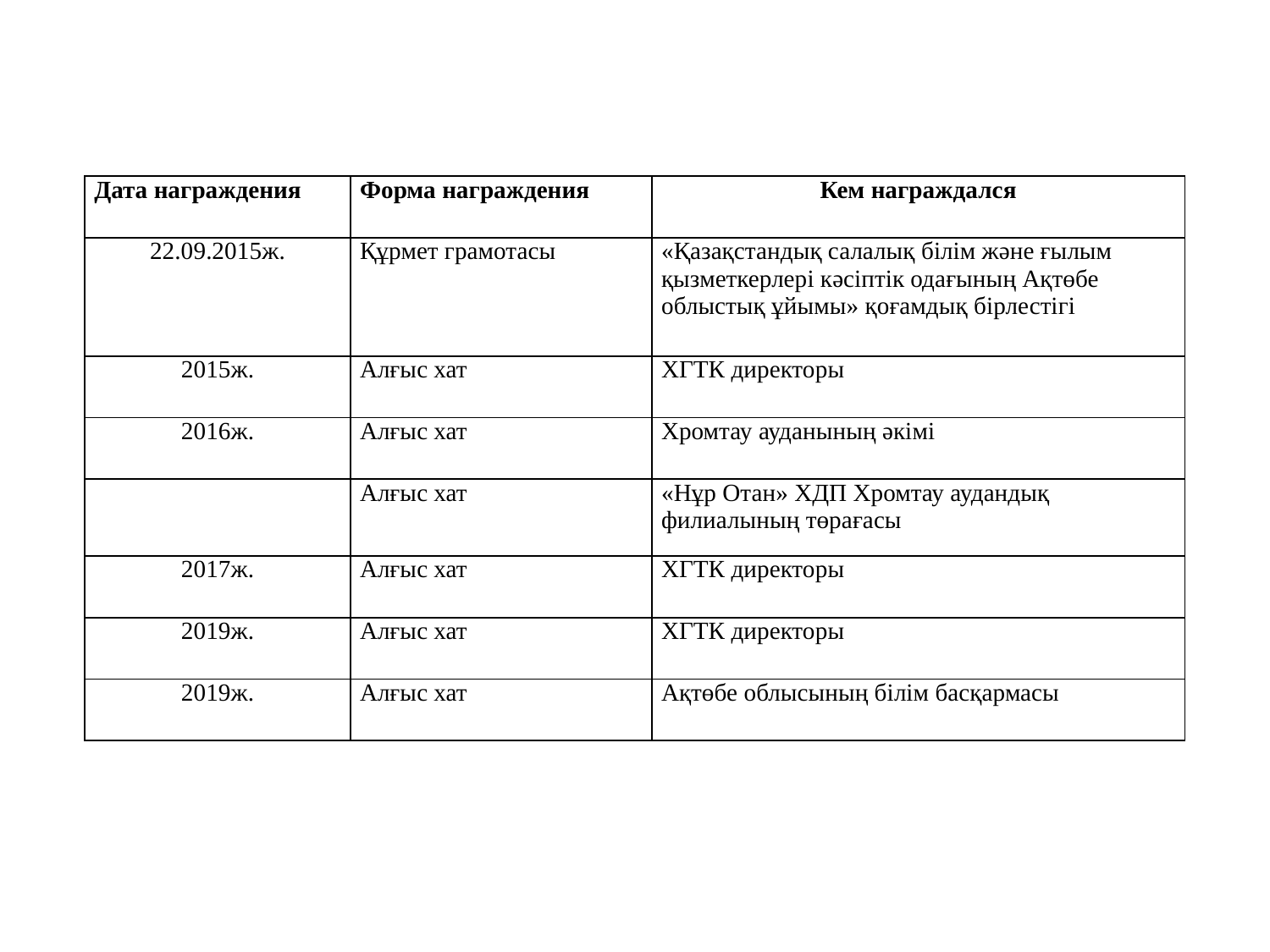

| Дата награждения | Форма награждения | Кем награждался |
| --- | --- | --- |
| 22.09.2015ж. | Құрмет грамотасы | «Қазақстандық салалық білім және ғылым қызметкерлері кәсіптік одағының Ақтөбе облыстық ұйымы» қоғамдық бірлестігі |
| 2015ж. | Алғыс хат | ХГТК директоры |
| 2016ж. | Алғыс хат | Хромтау ауданының әкімі |
|  | Алғыс хат | «Нұр Отан» ХДП Хромтау аудандық филиалының төрағасы |
| 2017ж. | Алғыс хат | ХГТК директоры |
| 2019ж. | Алғыс хат | ХГТК директоры |
| 2019ж. | Алғыс хат | Ақтөбе облысының білім басқармасы |